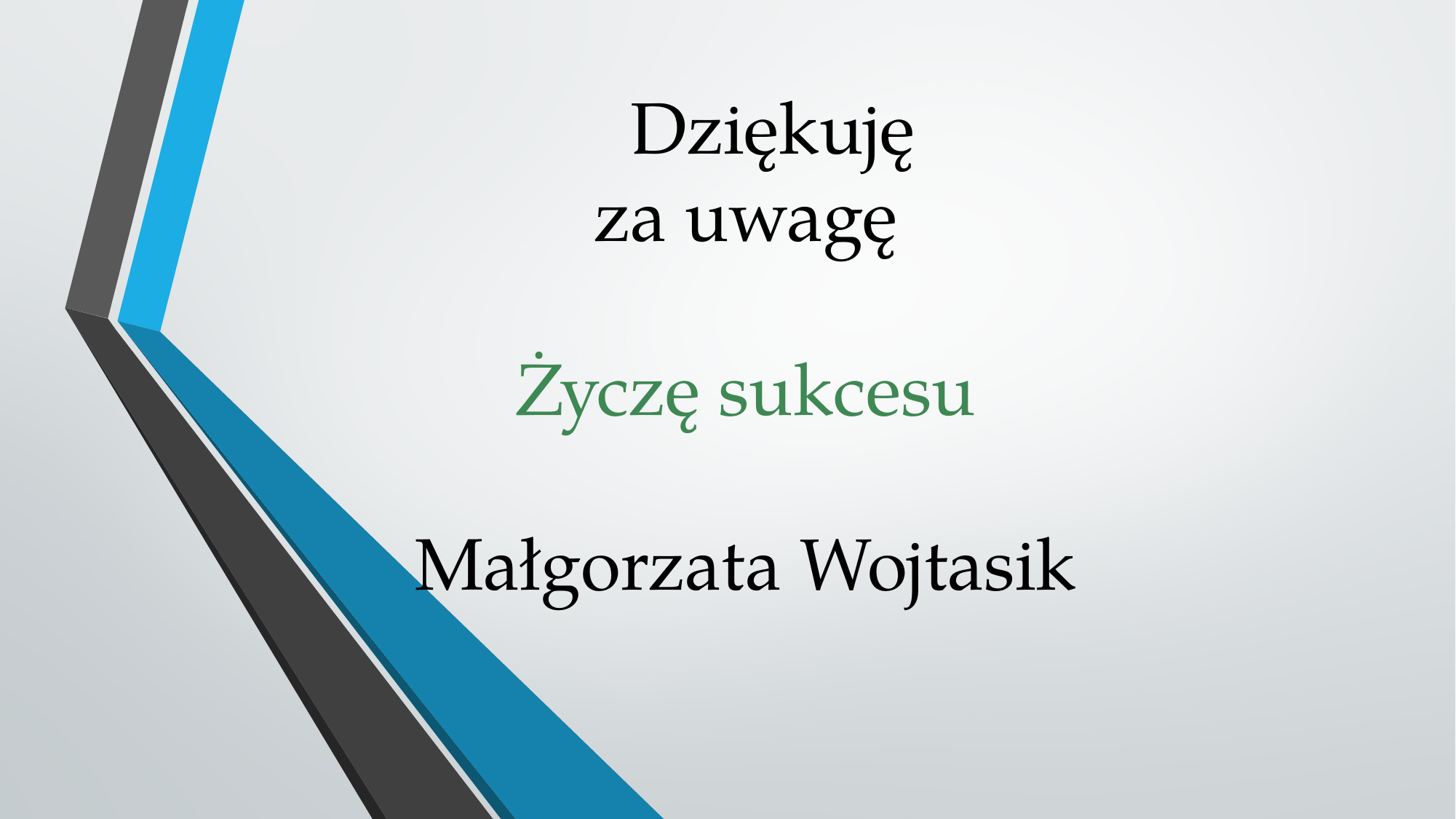

# Dziękuję za uwagę Życzę sukcesu Małgorzata Wojtasik